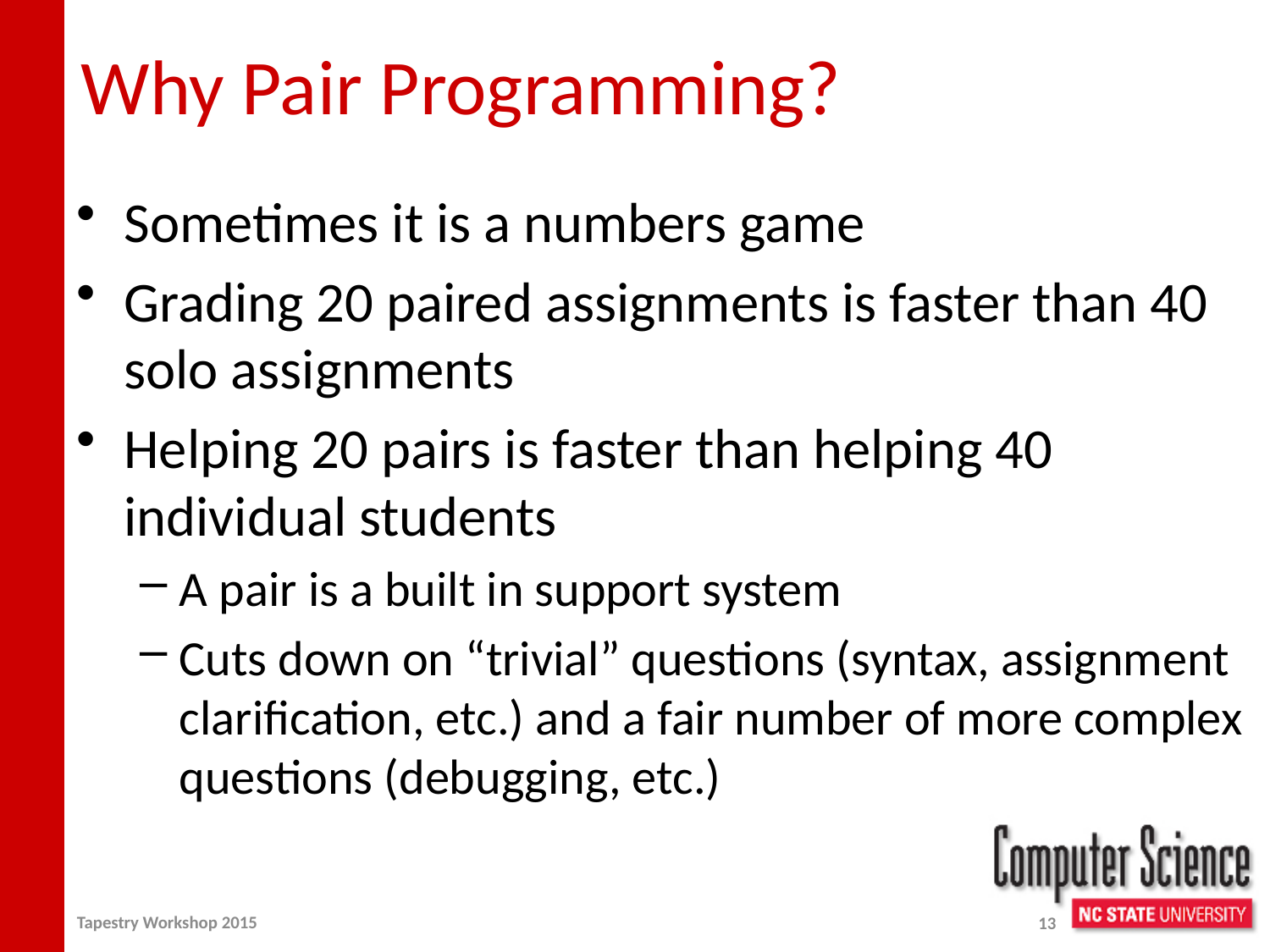

# Why Pair Programming?
Sometimes it is a numbers game
Grading 20 paired assignments is faster than 40 solo assignments
Helping 20 pairs is faster than helping 40 individual students
A pair is a built in support system
Cuts down on “trivial” questions (syntax, assignment clarification, etc.) and a fair number of more complex questions (debugging, etc.)

Tapestry Workshop 2015
13